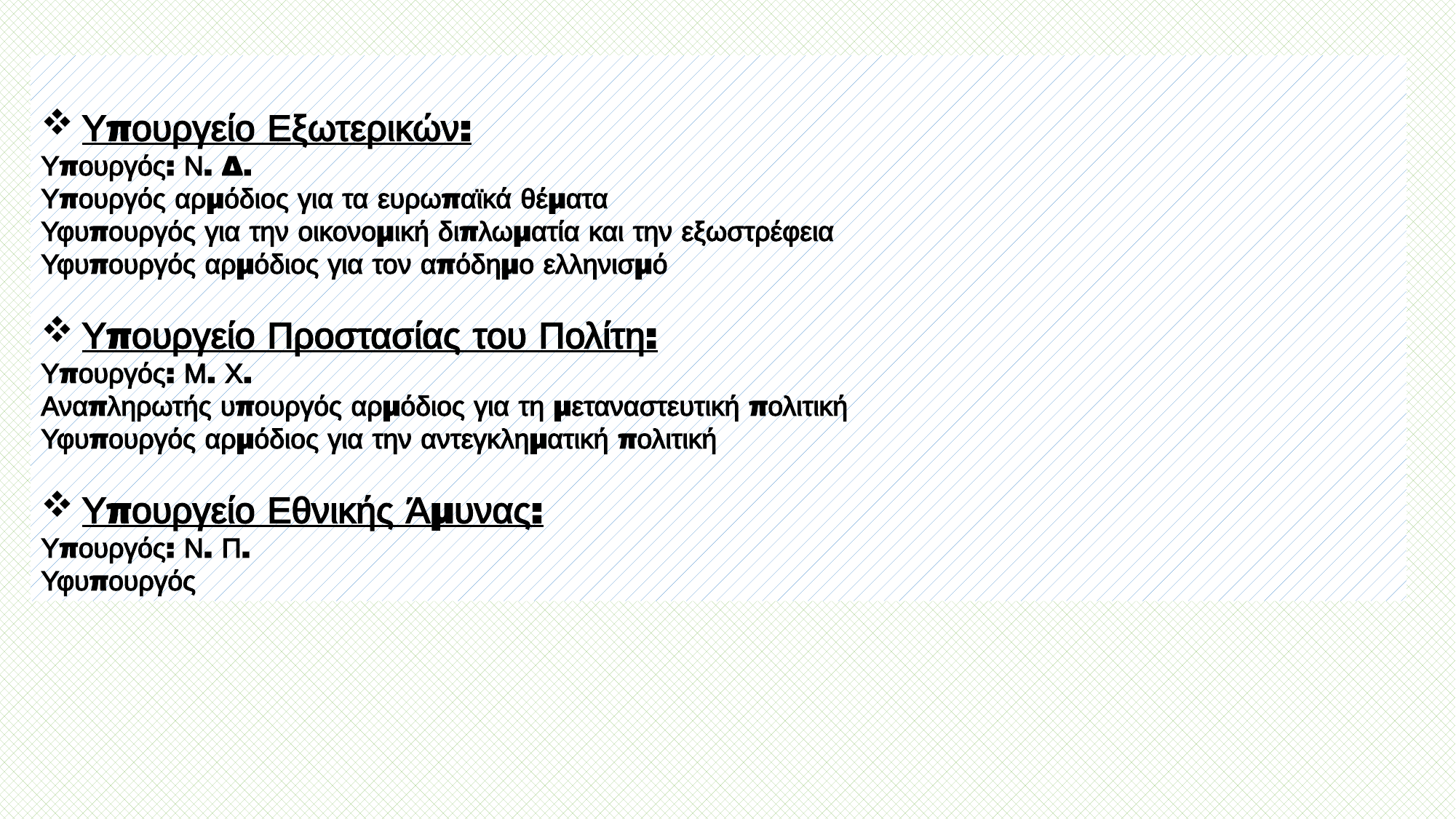

Υπουργείο Εξωτερικών:
Υπουργός: Ν. Δ.
Υπουργός αρμόδιος για τα ευρωπαϊκά θέματα
Υφυπουργός για την οικονομική διπλωματία και την εξωστρέφεια
Υφυπουργός αρμόδιος για τον απόδημο ελληνισμό

Υπουργείο Προστασίας του Πολίτη:
Υπουργός: Μ. Χ.
Αναπληρωτής υπουργός αρμόδιος για τη μεταναστευτική πολιτική
Υφυπουργός αρμόδιος για την αντεγκληματική πολιτική

Υπουργείο Εθνικής Άμυνας:
Υπουργός: Ν. Π.
Υφυπουργός